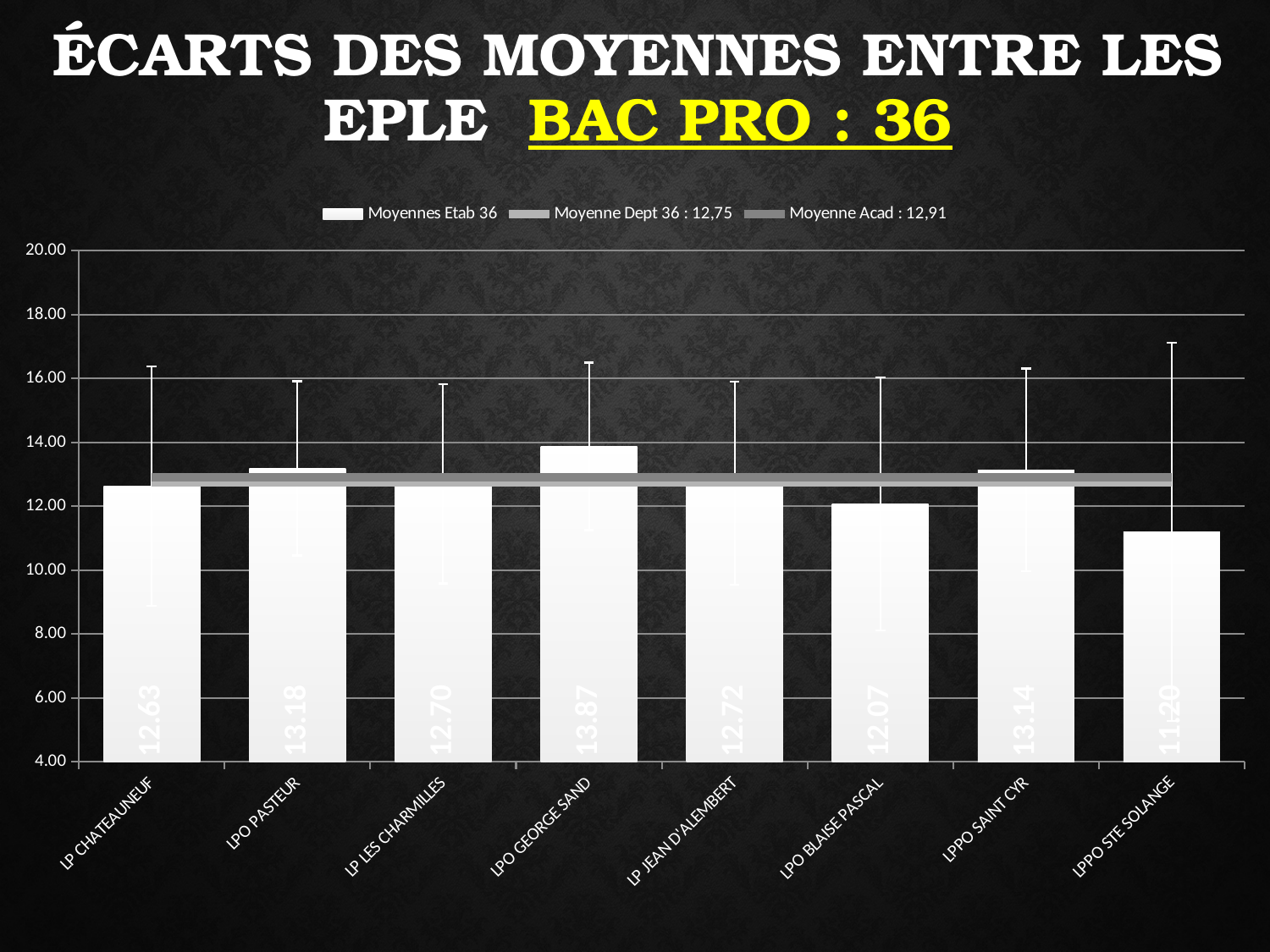

# Écarts des moyennes entre les EPLE  Bac Pro : 36

### Chart

| Category |  |  |  |
|---|---|---|---|
| LP CHATEAUNEUF | 12.625925925925923 | 12.750398839738962 | 12.91417717045589 |
| LPO PASTEUR | 13.18409090909091 | 12.750398839738962 | 12.91417717045589 |
| LP LES CHARMILLES | 12.702850356294519 | 12.750398839738962 | 12.91417717045589 |
| LPO GEORGE SAND | 13.872499999999997 | 12.750398839738962 | 12.91417717045589 |
| LP JEAN D'ALEMBERT | 12.721428571428566 | 12.750398839738962 | 12.91417717045589 |
| LPO BLAISE PASCAL | 12.06642857142857 | 12.750398839738962 | 12.91417717045589 |
| LPPO SAINT CYR | 13.138297872340427 | 12.750398839738962 | 12.91417717045589 |
| LPPO STE SOLANGE | 11.2 | 12.750398839738962 | 12.91417717045589 |